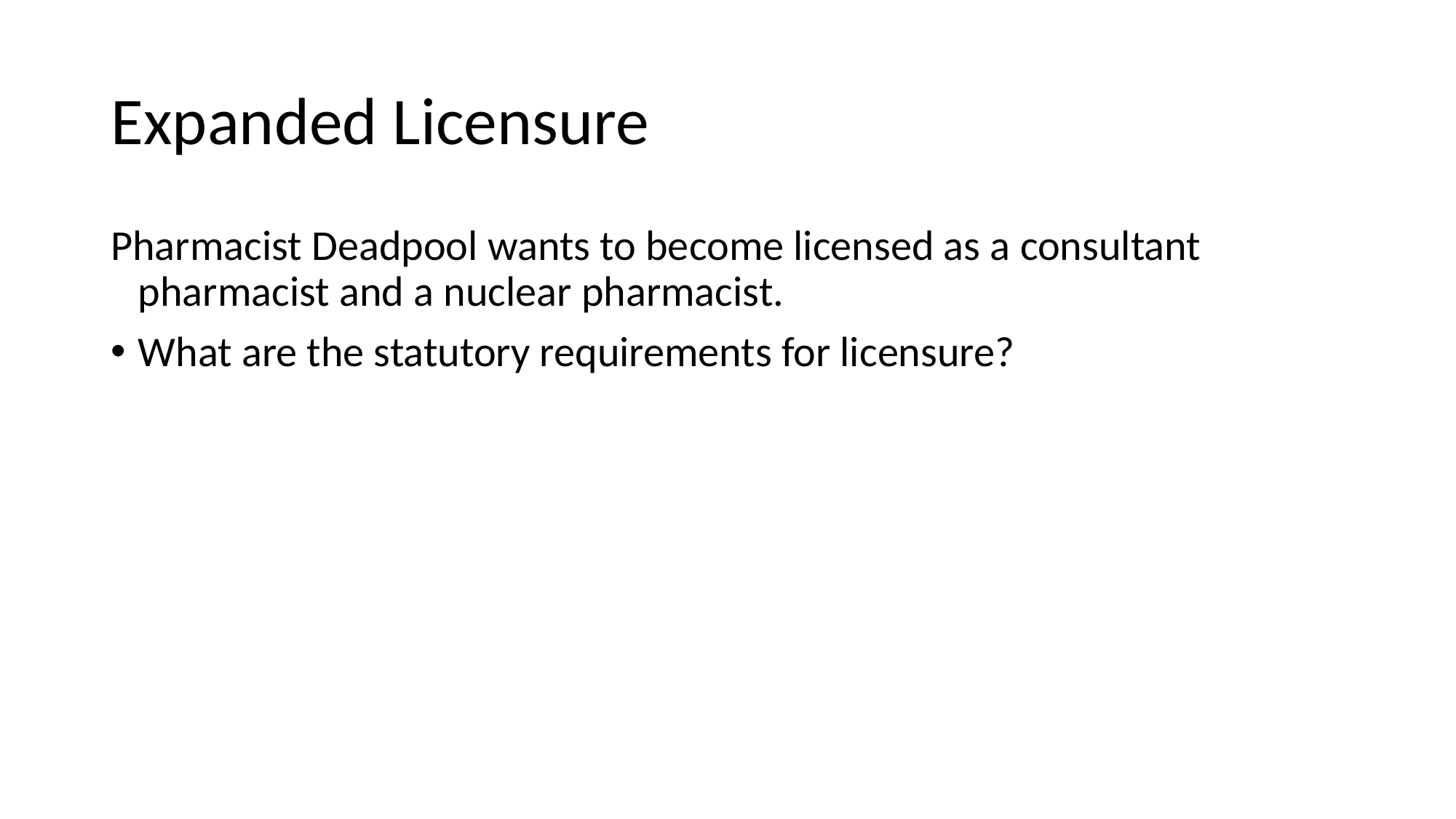

# Expanded Licensure
Pharmacist Deadpool wants to become licensed as a consultant pharmacist and a nuclear pharmacist.
What are the statutory requirements for licensure?